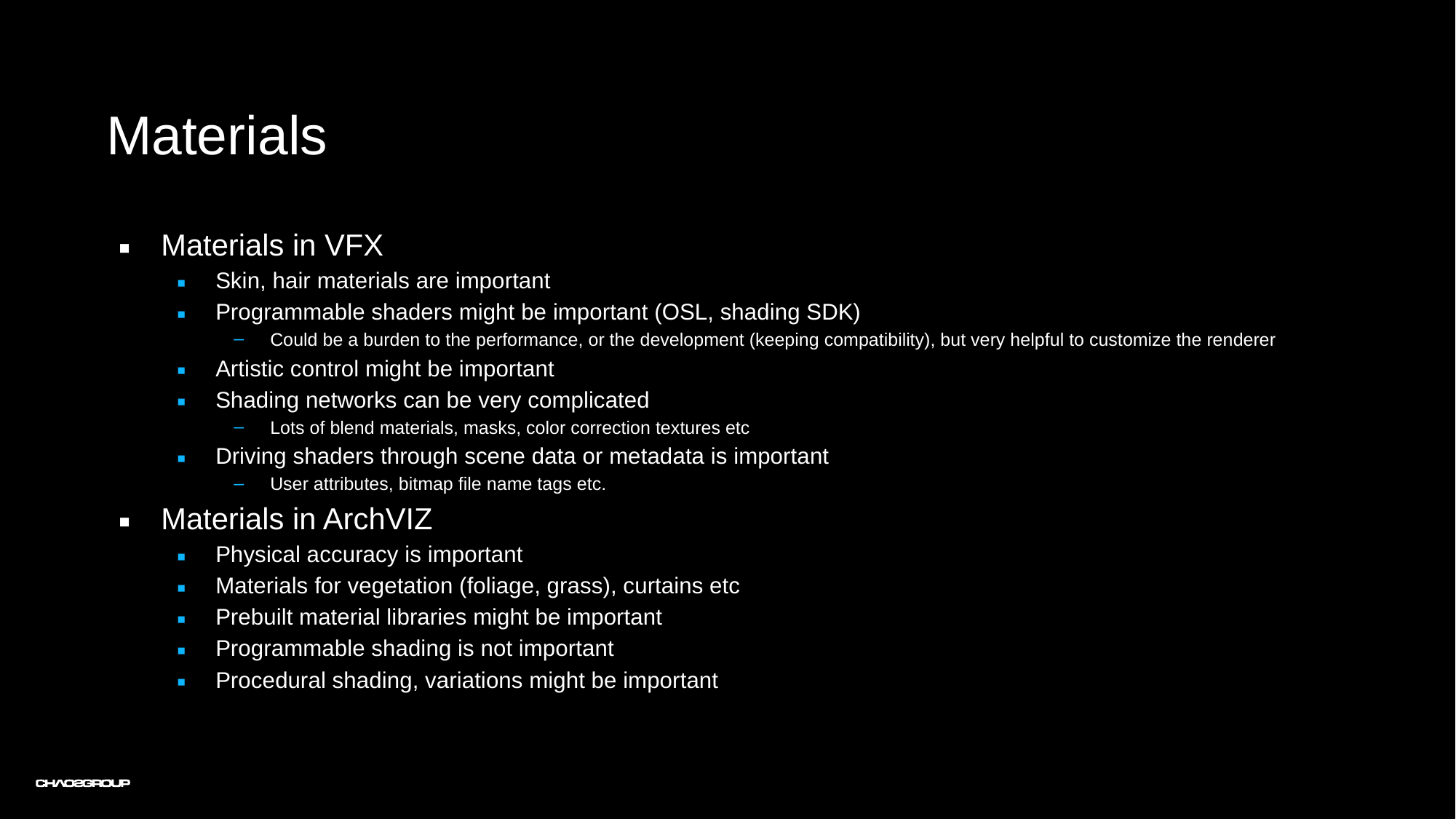

Materials
Materials in VFX
Skin, hair materials are important
Programmable shaders might be important (OSL, shading SDK)
Could be a burden to the performance, or the development (keeping compatibility), but very helpful to customize the renderer
Artistic control might be important
Shading networks can be very complicated
Lots of blend materials, masks, color correction textures etc
Driving shaders through scene data or metadata is important
User attributes, bitmap file name tags etc.
Materials in ArchVIZ
Physical accuracy is important
Materials for vegetation (foliage, grass), curtains etc
Prebuilt material libraries might be important
Programmable shading is not important
Procedural shading, variations might be important